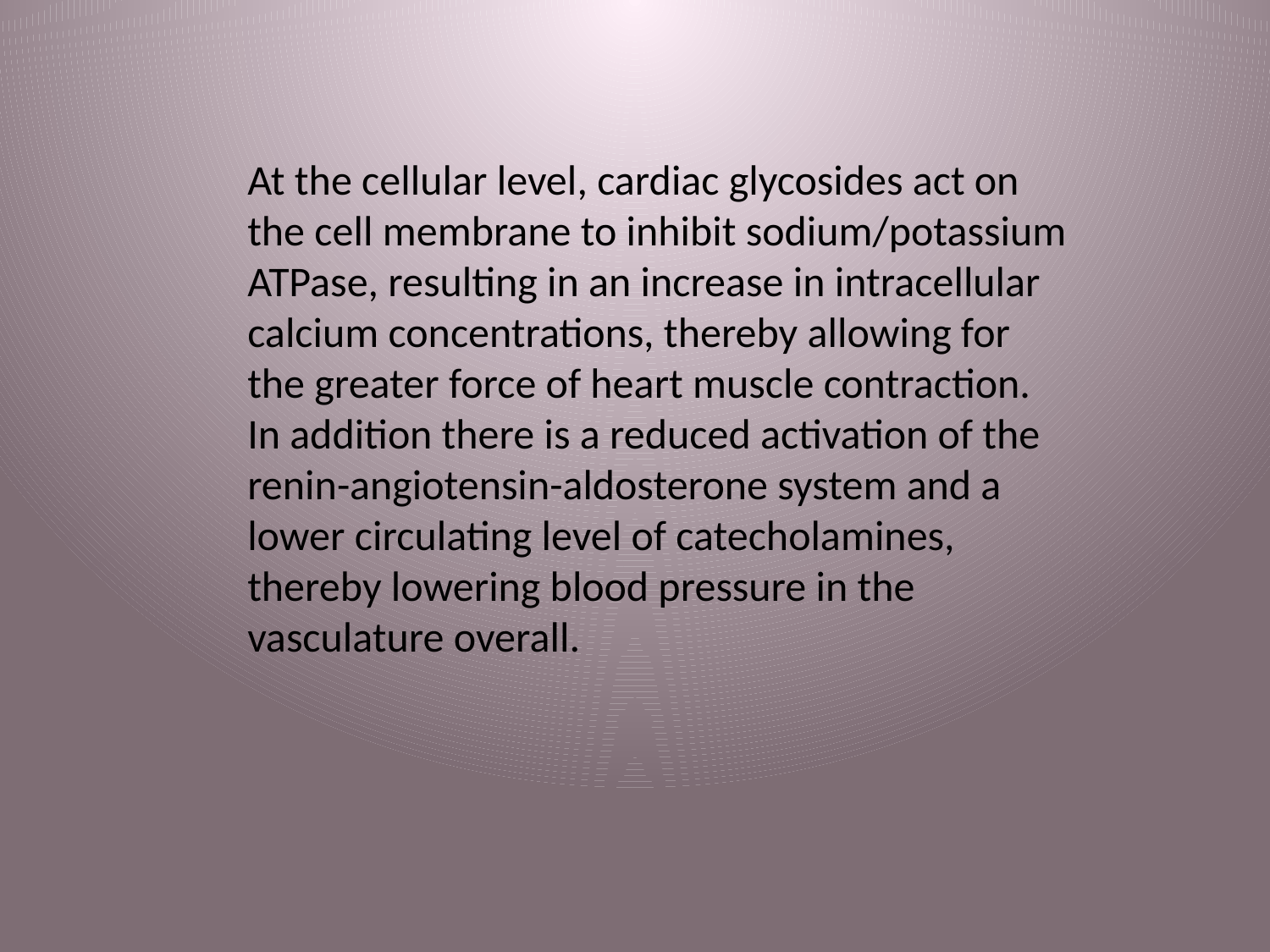

At the cellular level, cardiac glycosides act on the cell membrane to inhibit sodium/potassium ATPase, resulting in an increase in intracellular calcium concentrations, thereby allowing for the greater force of heart muscle contraction. In addition there is a reduced activation of the renin-angiotensin-aldosterone system and a lower circulating level of catecholamines, thereby lowering blood pressure in the vasculature overall.